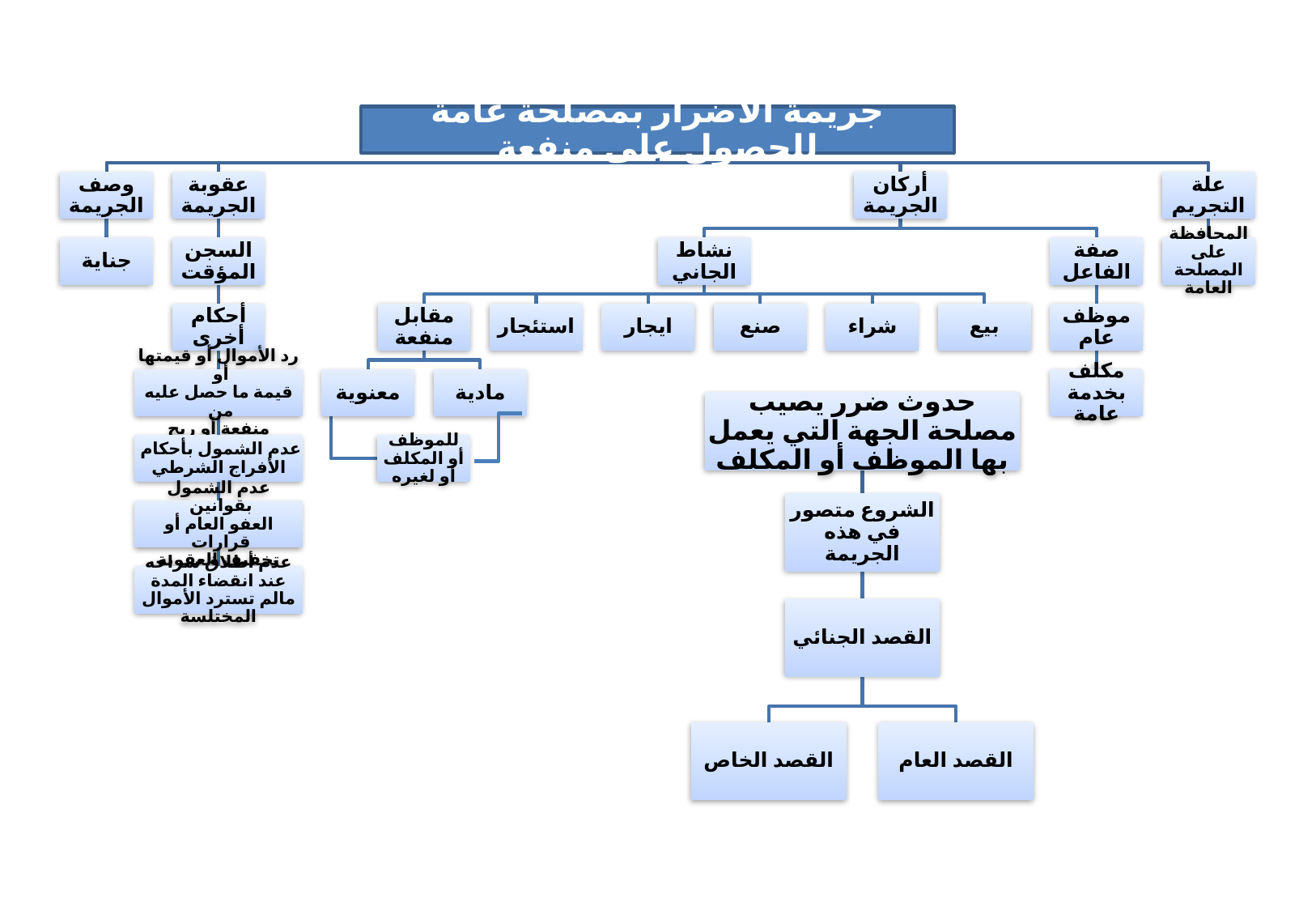

جريمة الأضرار بمصلحة عامة للحصول على منفعة
وصف الجريمة
جناية
عقوبة الجريمة
السجن المؤقت
أحكام أخرى
رد الأموال أو قيمتها أو
قيمة ما حصل عليه من
منفعة أو ربح
عدم الشمول بأحكام
الأفراج الشرطي
عدم الشمول بقوانين
العفو العام أو قرارات
تخفيف العقوبة
عدم أطلاق سراحه عند انقضاء المدة مالم تسترد الأموال المختلسة
أركان الجريمة
نشاط الجاني
مقابل منفعة
معنوية
للموظف أو المكلف أو لغيره
مادية
استئجار
ايجار
صنع
شراء
بيع
صفة الفاعل
موظف عام
مكلف بخدمة عامة
علة التجريم
المحافظة على المصلحة العامة
حدوث ضرر يصيب مصلحة الجهة التي يعمل بها الموظف أو المكلف
الشروع متصور في هذه الجريمة
القصد الجنائي
القصد الخاص
القصد العام